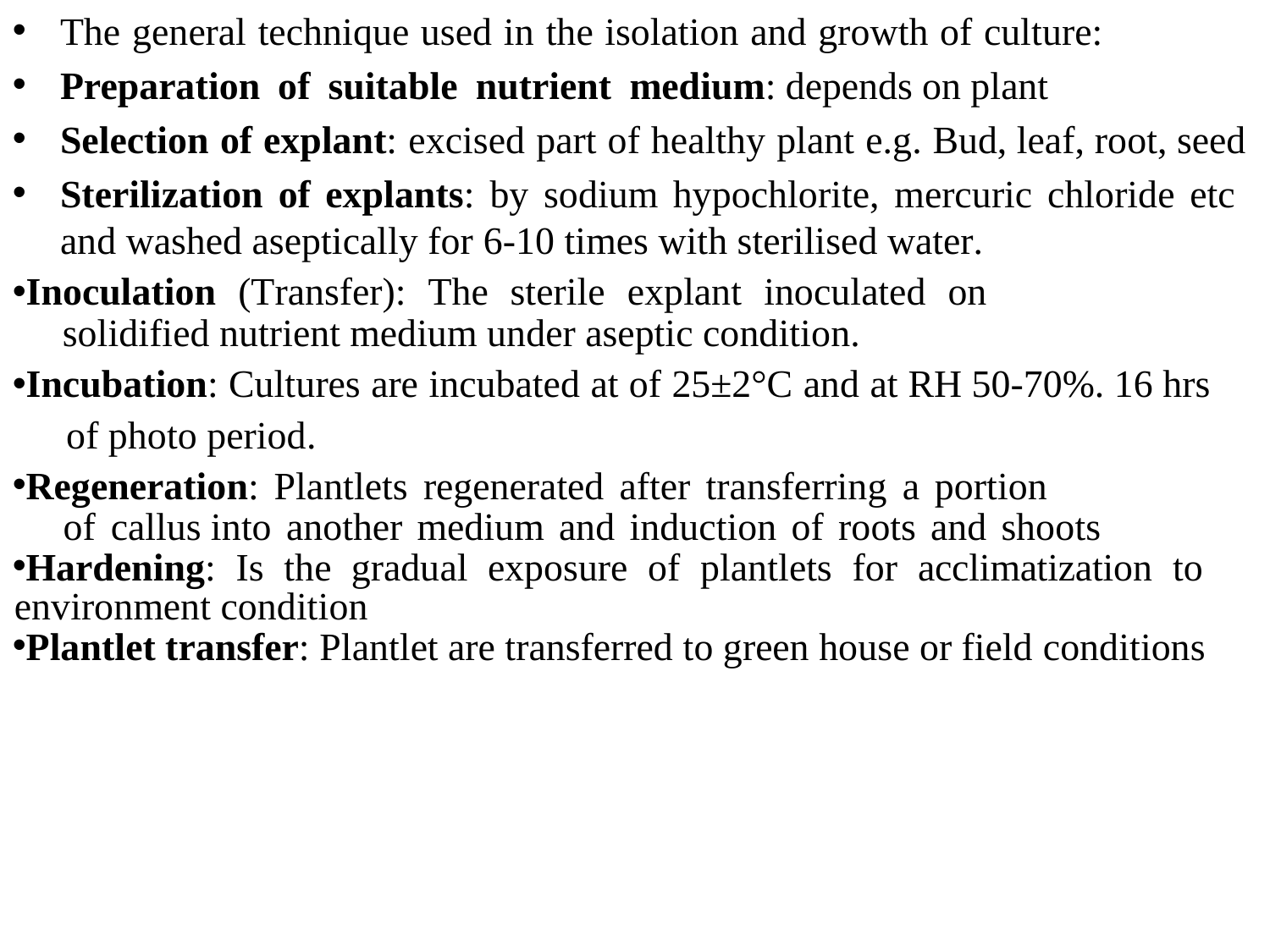

The general technique used in the isolation and growth of culture:
Preparation of suitable nutrient medium: depends on plant
Selection of explant: excised part of healthy plant e.g. Bud, leaf, root, seed
Sterilization of explants: by sodium hypochlorite, mercuric chloride etc and washed aseptically for 6-10 times with sterilised water.
Inoculation  (Transfer):  The  sterile  explant  inoculated  on
	    solidified nutrient medium under aseptic condition.
Incubation: Cultures are incubated at of 25±2°C and at RH 50-70%. 16 hrs
	     of photo period.
Regeneration: Plantlets regenerated after transferring a portion
	     of callus into another medium and induction of roots and shoots
Hardening:  Is  the  gradual  exposure  of  plantlets  for  acclimatization  to      environment condition
Plantlet transfer: Plantlet are transferred to green house or field conditions